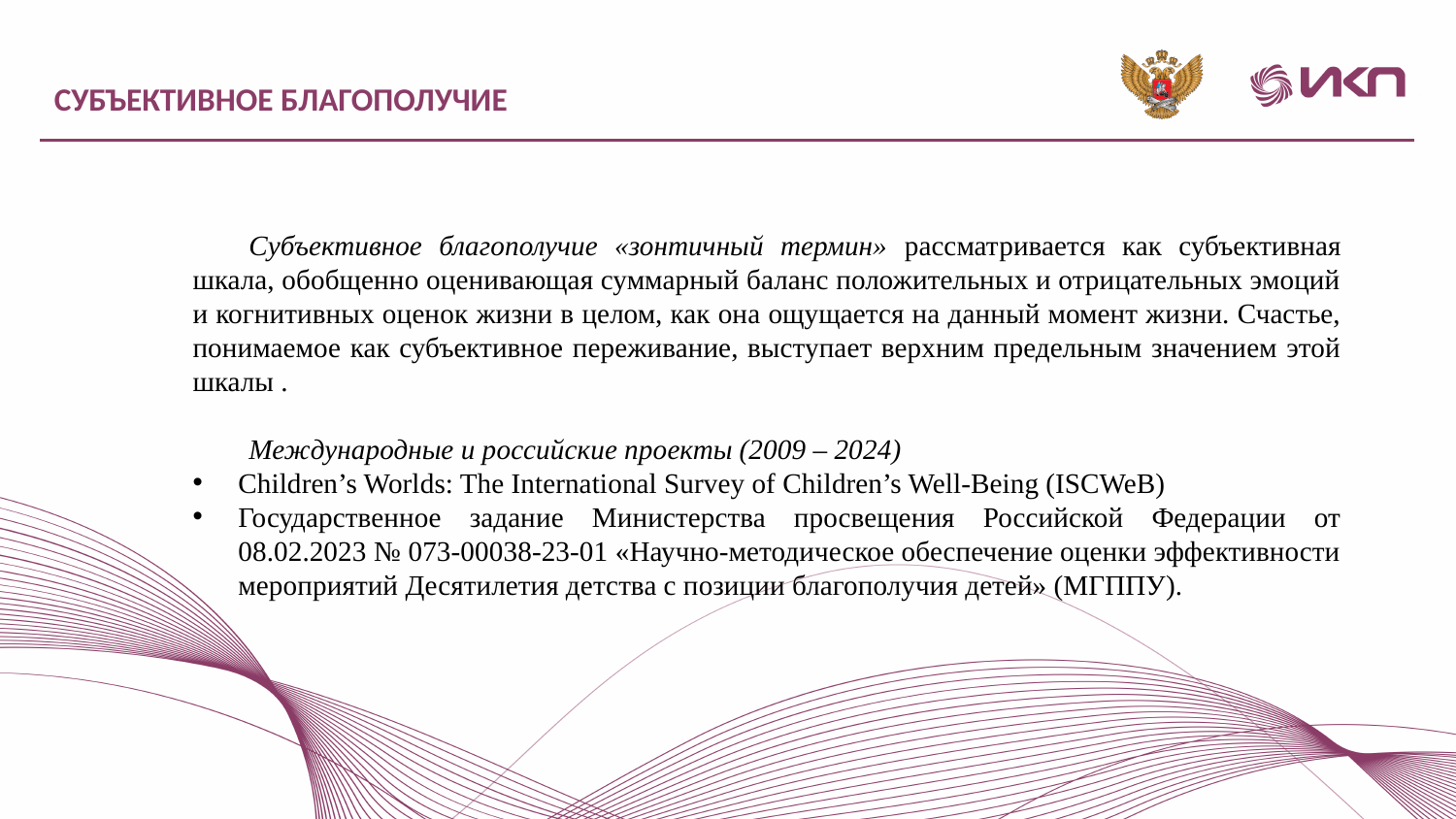

СУБЪЕКТИВНОЕ БЛАГОПОЛУЧИЕ
Субъективное благополучие «зонтичный термин» рассматривается как субъективная шкала, обобщенно оценивающая суммарный баланс положительных и отрицательных эмоций и когнитивных оценок жизни в целом, как она ощущается на данный момент жизни. Счастье, понимаемое как субъективное переживание, выступает верхним предельным значением этой шкалы .

Международные и российские проекты (2009 – 2024)
Children’s Worlds: The International Survey of Children’s Well-Being (ISCWeB)
Государственное задание Министерства просвещения Российской Федерации от 08.02.2023 № 073-00038-23-01 «Научно-методическое обеспечение оценки эффективности мероприятий Десятилетия детства с позиции благополучия детей» (МГППУ).